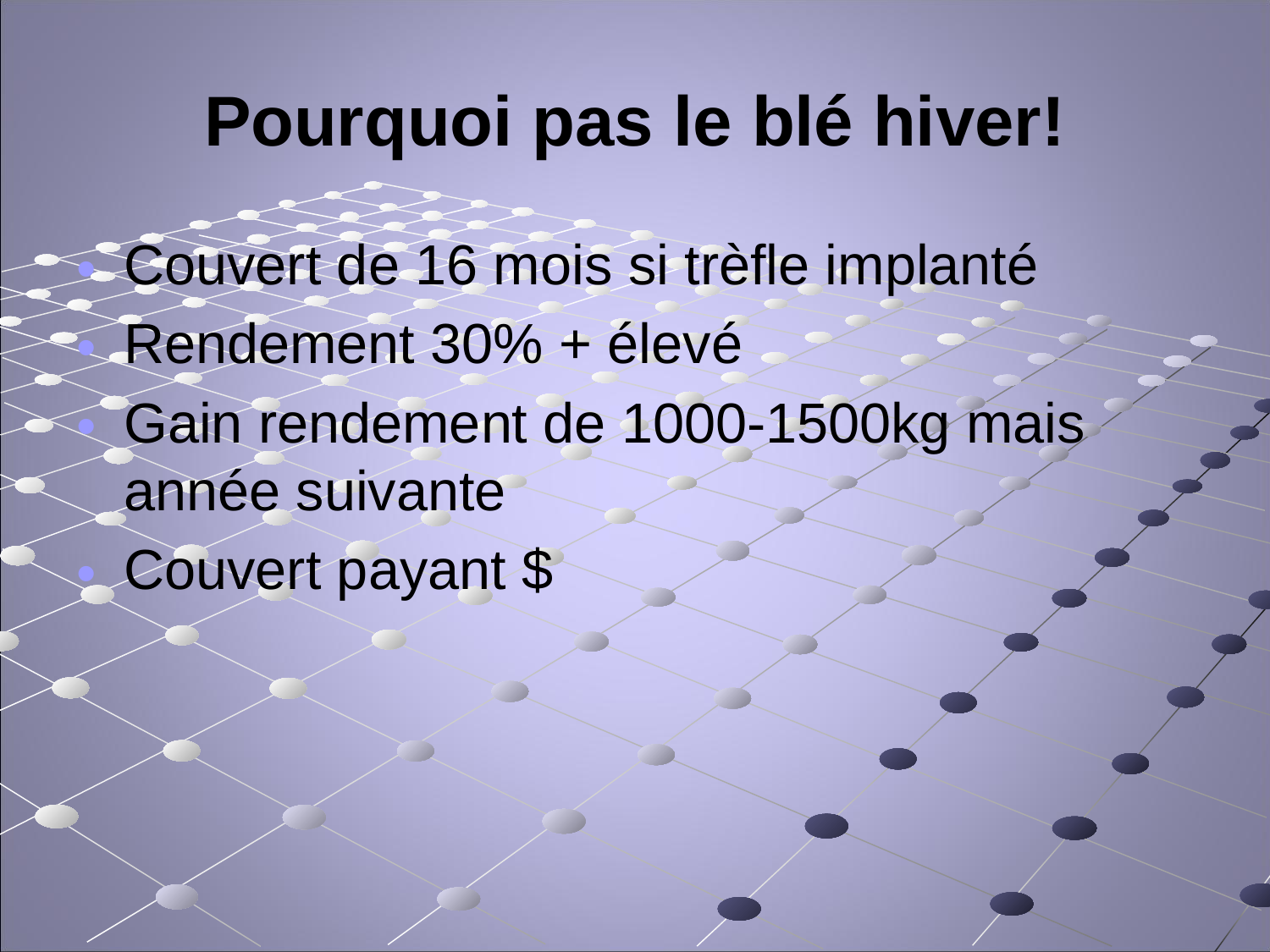

# Pourquoi pas le blé hiver!
Couvert de 16 mois si trèfle implanté
Rendement 30% + élevé
Gain rendement de 1000-1500kg mais année suivante
Couvert payant $